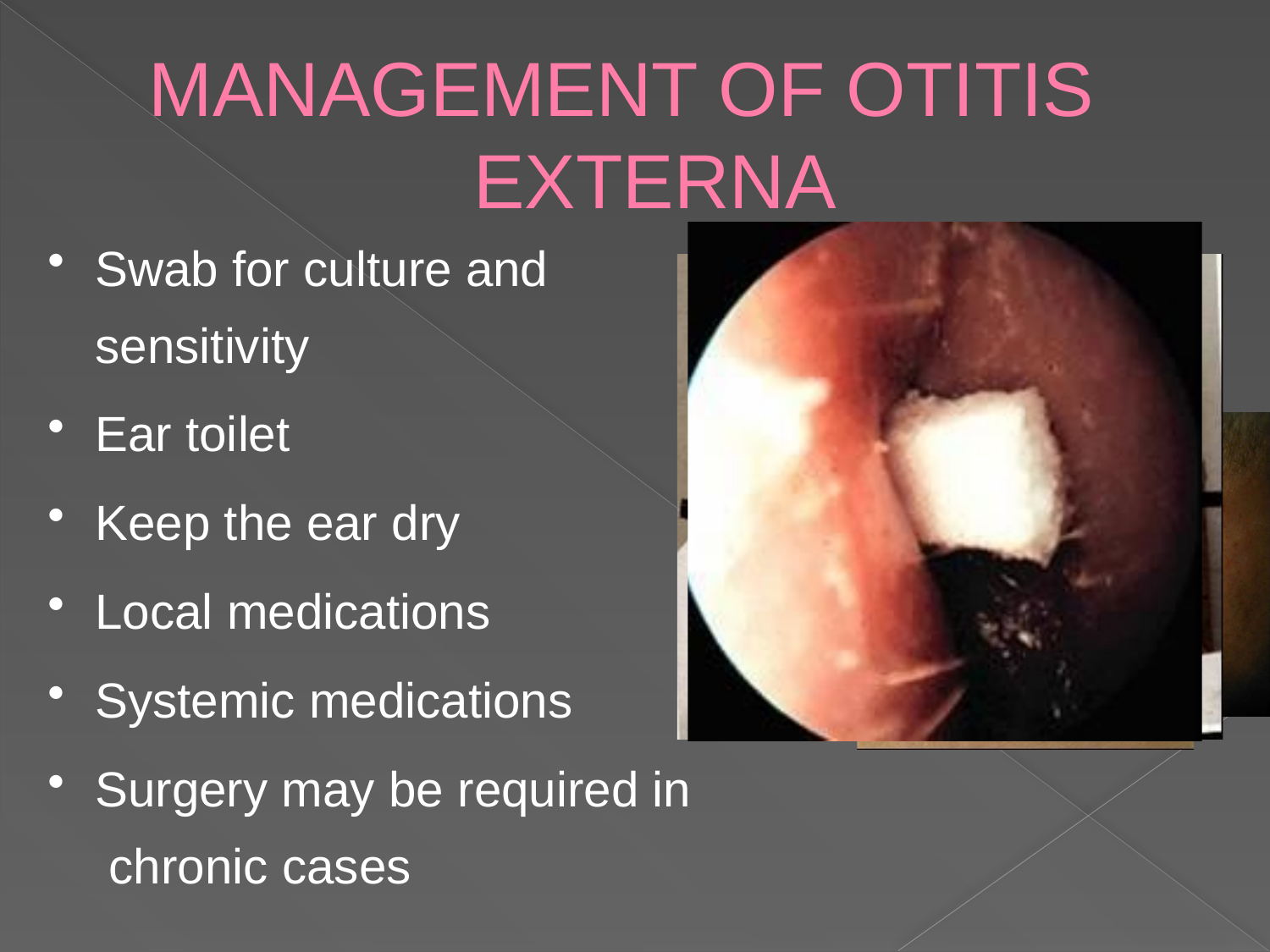

# MANAGEMENT OF OTITIS  EXTERNA
Swab for culture and  sensitivity
Ear toilet
Keep the ear dry
Local medications
Systemic medications
Surgery may be required in  chronic cases